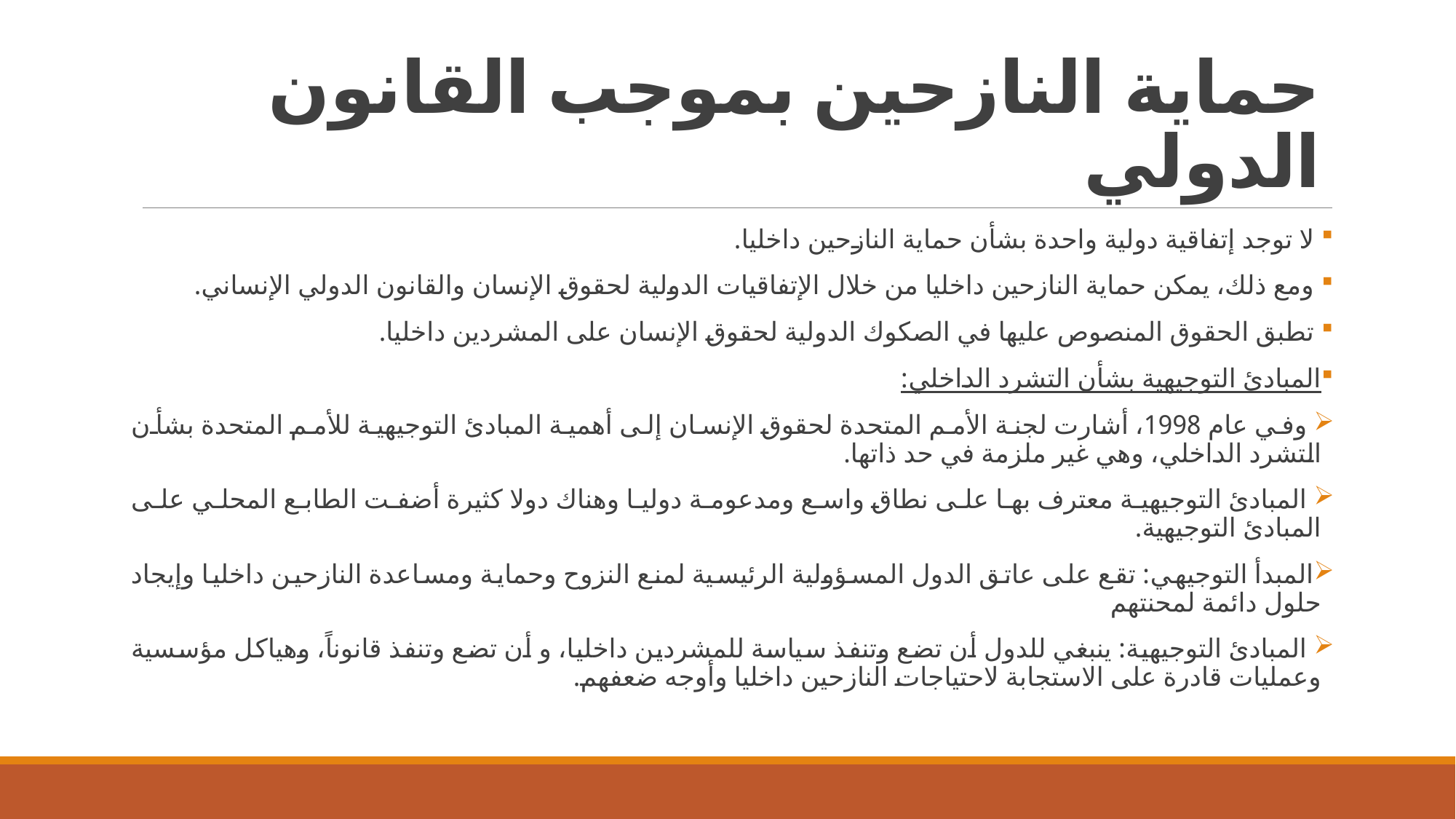

# حماية النازحين بموجب القانون الدولي
 لا توجد إتفاقية دولية واحدة بشأن حماية النازحين داخليا.
 ومع ذلك، يمكن حماية النازحين داخليا من خلال الإتفاقيات الدولية لحقوق الإنسان والقانون الدولي الإنساني.
 تطبق الحقوق المنصوص عليها في الصكوك الدولية لحقوق الإنسان على المشردين داخليا.
المبادئ التوجيهية بشأن التشرد الداخلي:
 وفي عام 1998، أشارت لجنة الأمم المتحدة لحقوق الإنسان إلى أهمية المبادئ التوجيهية للأمم المتحدة بشأن التشرد الداخلي، وهي غير ملزمة في حد ذاتها.
 المبادئ التوجيهية معترف بها على نطاق واسع ومدعومة دوليا وهناك دولا كثيرة أضفت الطابع المحلي على المبادئ التوجيهية.
المبدأ التوجيهي: تقع على عاتق الدول المسؤولية الرئيسية لمنع النزوح وحماية ومساعدة النازحين داخليا وإيجاد حلول دائمة لمحنتهم
 المبادئ التوجيهية: ينبغي للدول أن تضع وتنفذ سياسة للمشردين داخليا، و أن تضع وتنفذ قانوناً، وهياكل مؤسسية وعمليات قادرة على الاستجابة لاحتياجات النازحين داخليا وأوجه ضعفهم.